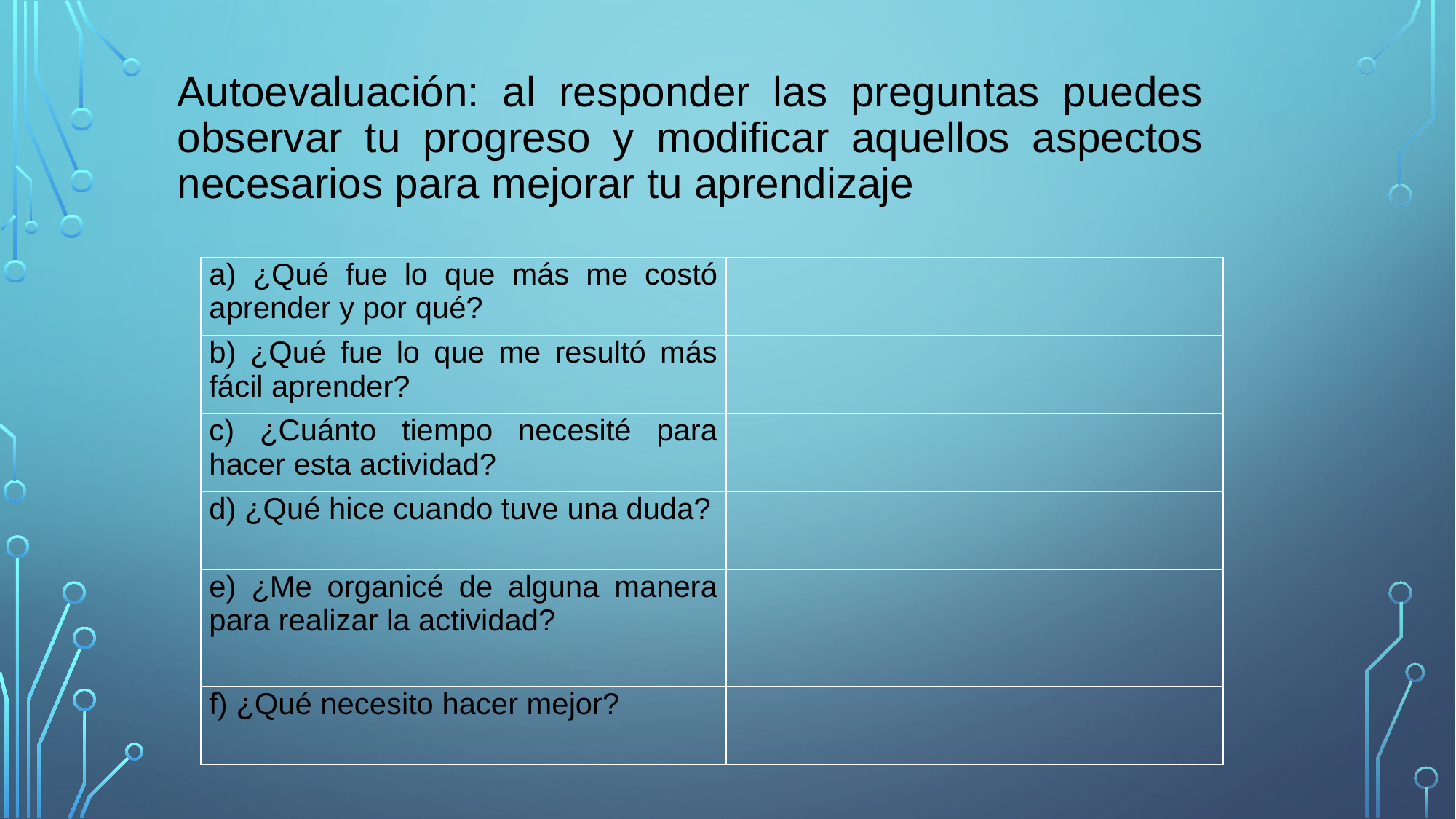

# Autoevaluación: al responder las preguntas puedes observar tu progreso y modificar aquellos aspectos necesarios para mejorar tu aprendizaje
| a) ¿Qué fue lo que más me costó aprender y por qué? |  |
| --- | --- |
| b) ¿Qué fue lo que me resultó más fácil aprender? |  |
| c) ¿Cuánto tiempo necesité para hacer esta actividad? |  |
| d) ¿Qué hice cuando tuve una duda? |  |
| e) ¿Me organicé de alguna manera para realizar la actividad? |  |
| f) ¿Qué necesito hacer mejor? |  |